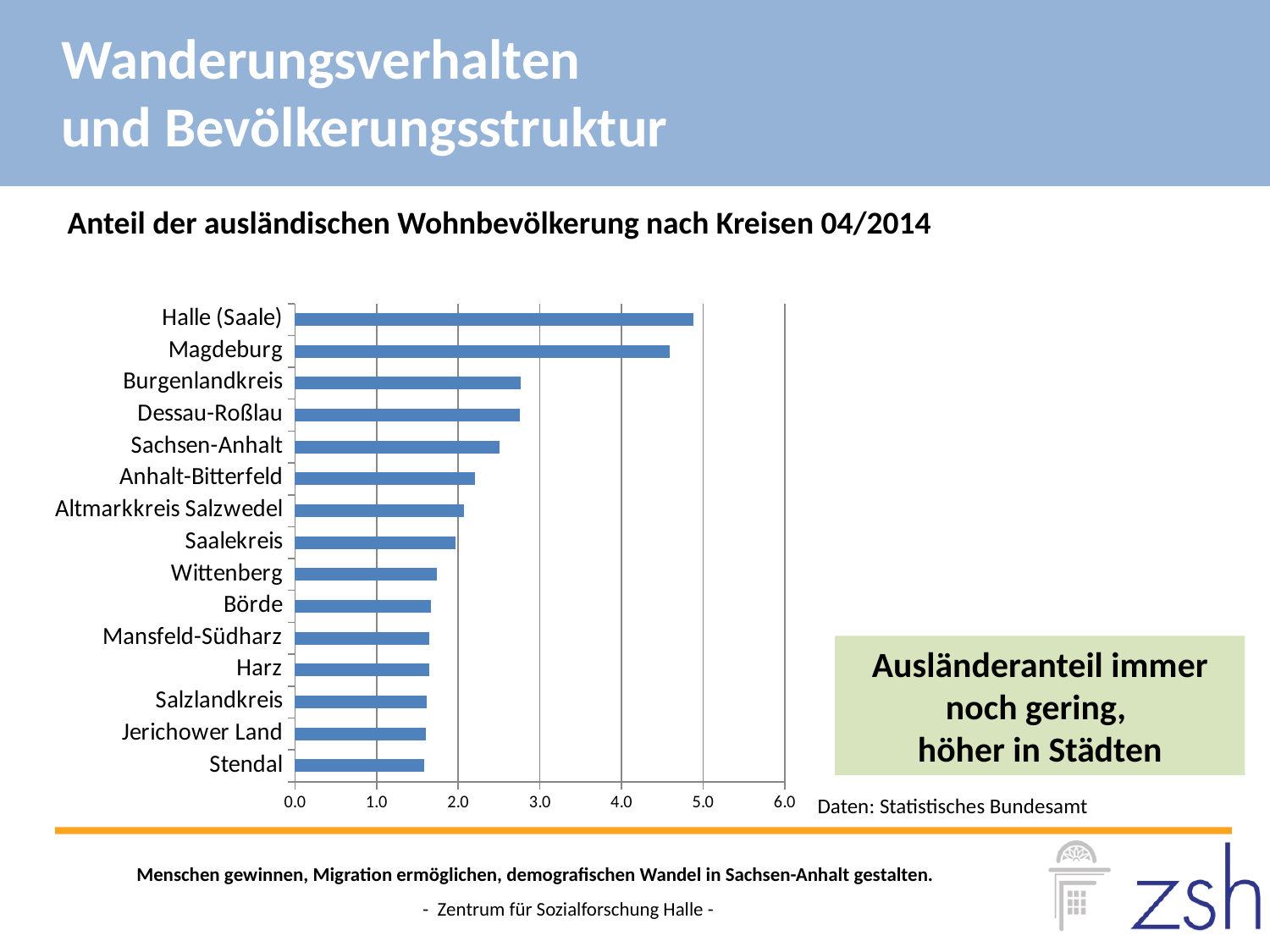

Wanderungsverhalten
und Bevölkerungsstruktur
Anteil der ausländischen Wohnbevölkerung nach Kreisen 04/2014

### Chart

| Category |  |
|---|---|
| Stendal | 1.5788007036243619 |
| Jerichower Land | 1.6029040335013502 |
| Salzlandkreis | 1.6182608386962638 |
| Harz | 1.6441629715781065 |
| Mansfeld-Südharz | 1.6481895207182915 |
| Börde | 1.6661654483205337 |
| Wittenberg | 1.7406656032707168 |
| Saalekreis | 1.9680677396391437 |
| Altmarkkreis Salzwedel | 2.0682042642189042 |
| Anhalt-Bitterfeld | 2.207170737012559 |
| Sachsen-Anhalt | 2.5022942057218294 |
| Dessau-Roßlau | 2.752227392417848 |
| Burgenlandkreis | 2.7660024859284507 |
| Magdeburg | 4.587148016941956 |
| Halle (Saale) | 4.884943206376096 |
Ausländeranteil immer noch gering,
höher in Städten
Daten: Statistisches Bundesamt
Menschen gewinnen, Migration ermöglichen, demografischen Wandel in Sachsen-Anhalt gestalten.
-  Zentrum für Sozialforschung Halle -